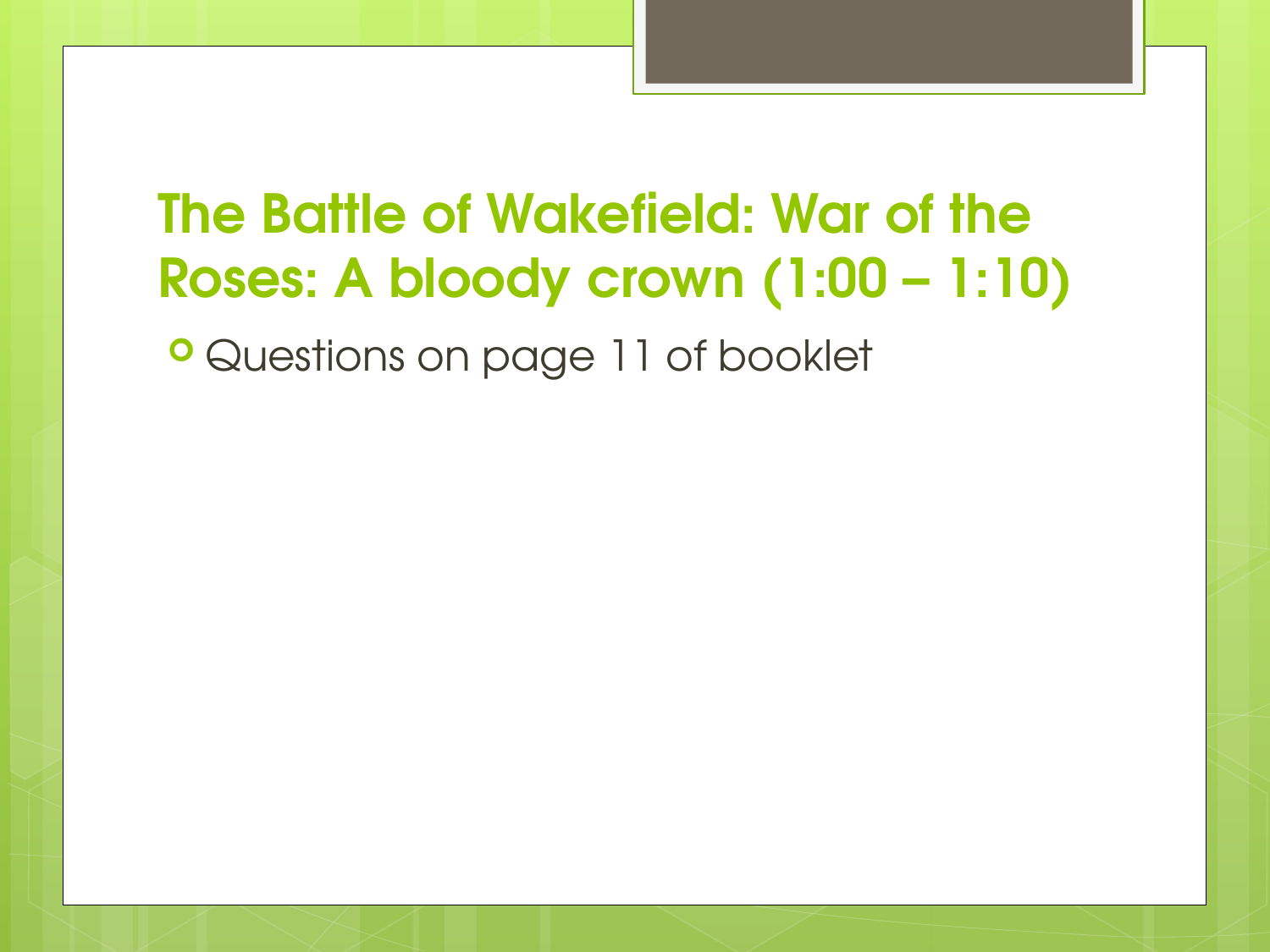

# The Battle of Wakefield: War of the Roses: A bloody crown (1:00 – 1:10)
Questions on page 11 of booklet